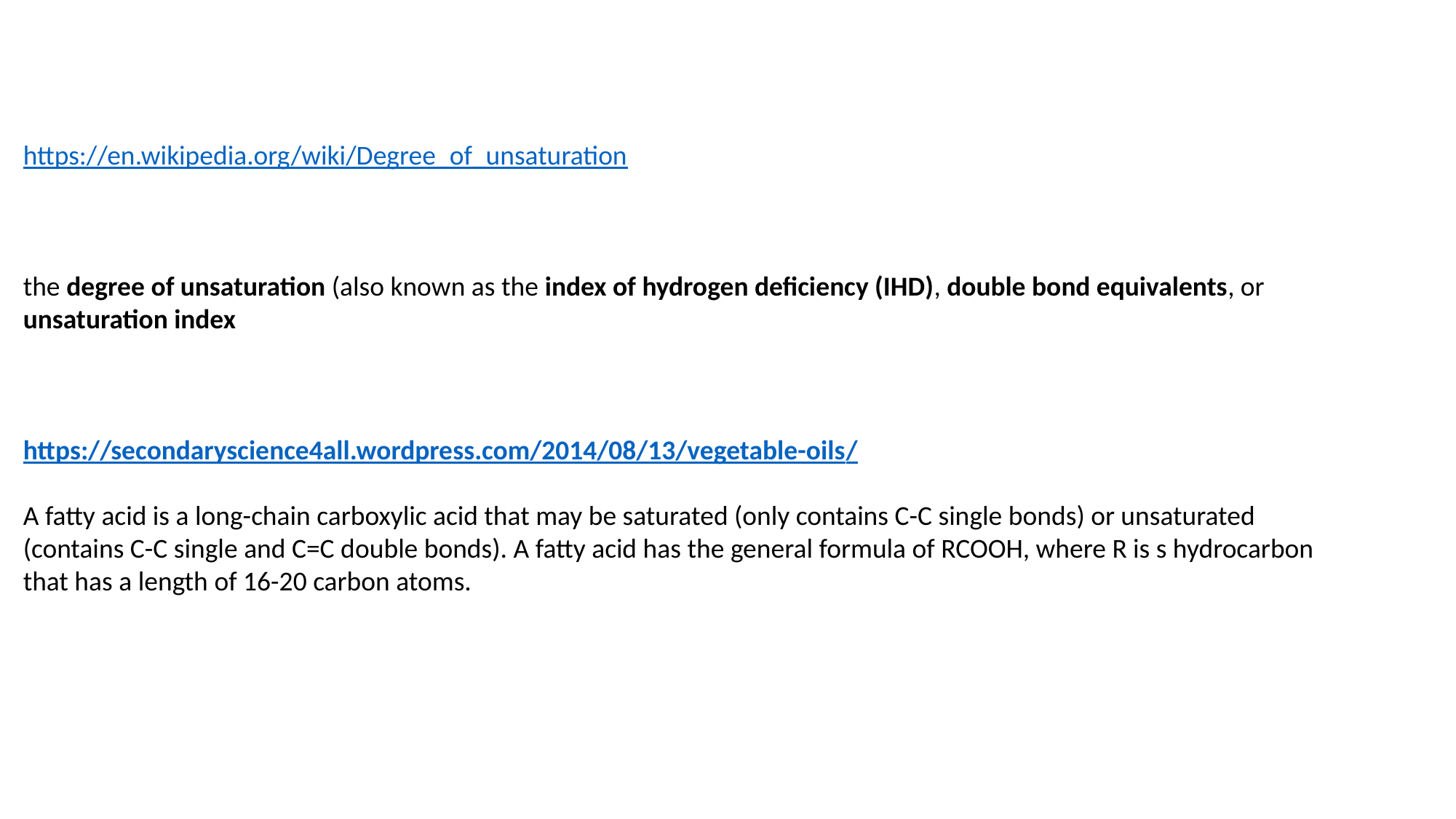

https://en.wikipedia.org/wiki/Degree_of_unsaturation

the degree of unsaturation (also known as the index of hydrogen deficiency (IHD), double bond equivalents, or unsaturation index

https://secondaryscience4all.wordpress.com/2014/08/13/vegetable-oils/

A fatty acid is a long-chain carboxylic acid that may be saturated (only contains C-C single bonds) or unsaturated (contains C-C single and C=C double bonds). A fatty acid has the general formula of RCOOH, where R is s hydrocarbon that has a length of 16-20 carbon atoms.